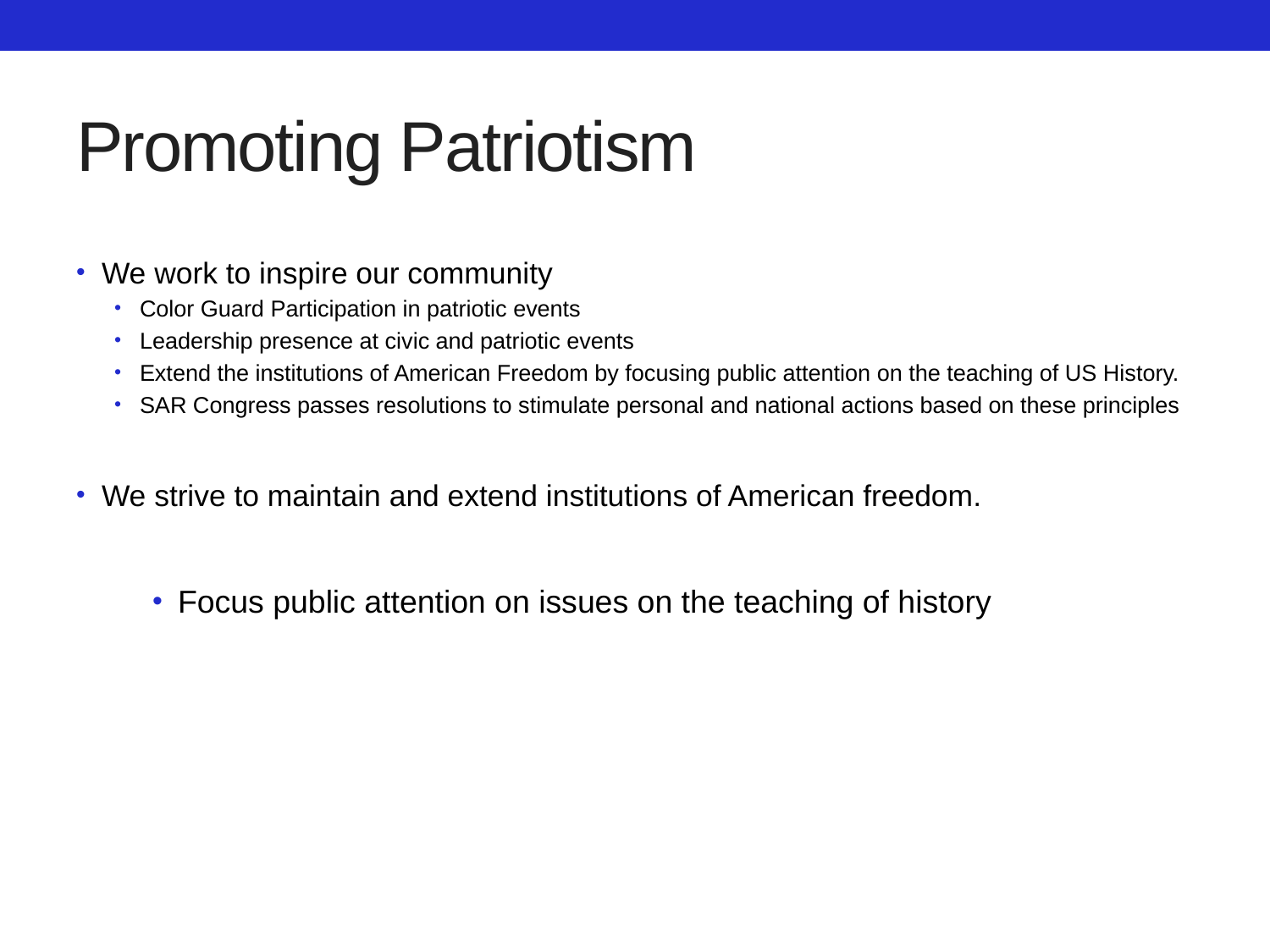

# Promoting Patriotism

We work to inspire our community
Color Guard Participation in patriotic events
Leadership presence at civic and patriotic events
Extend the institutions of American Freedom by focusing public attention on the teaching of US History.
SAR Congress passes resolutions to stimulate personal and national actions based on these principles

We strive to maintain and extend institutions of American freedom.

Focus public attention on issues on the teaching of history